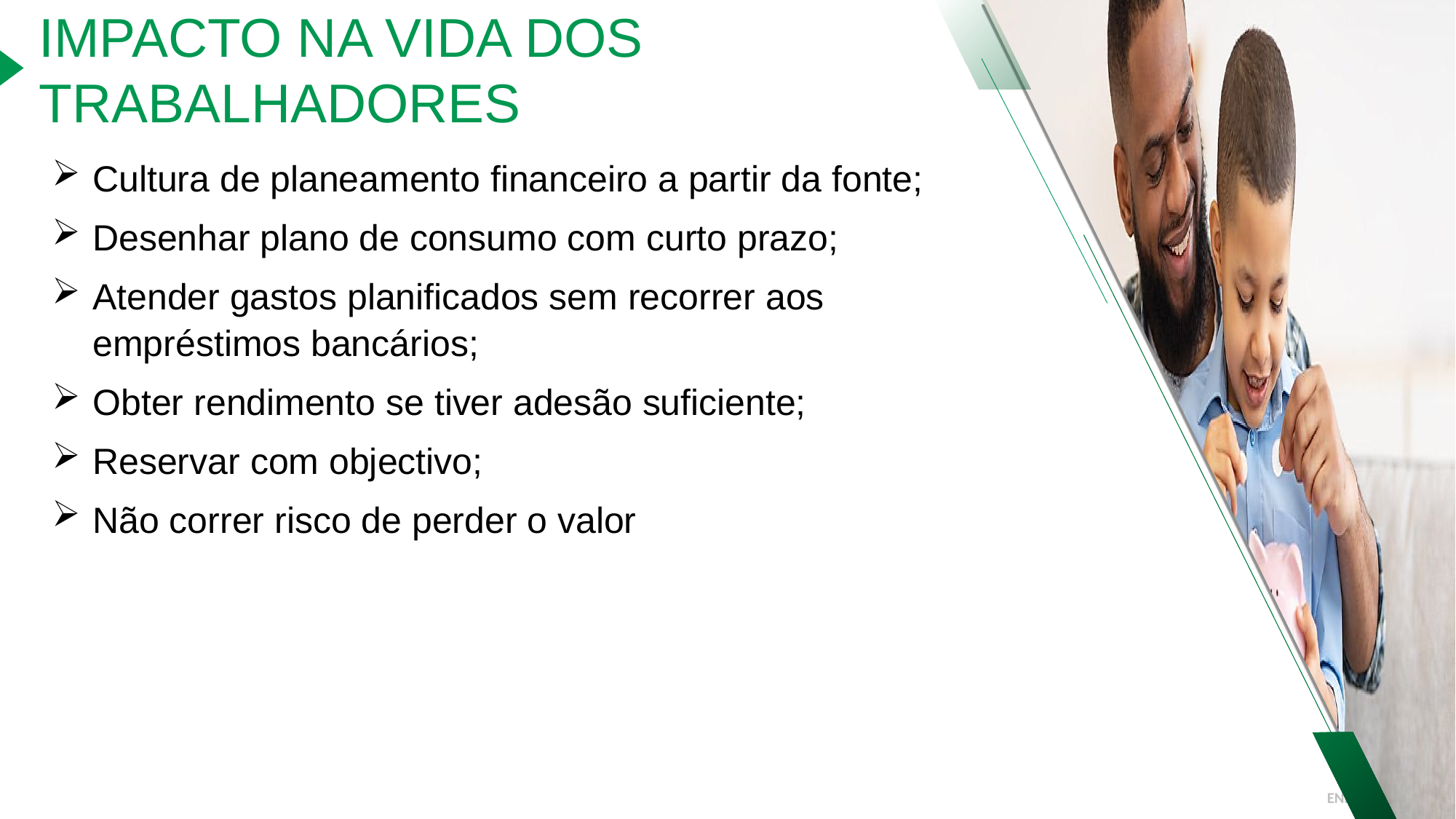

ENDIAMA, E.P | 5
IMPACTO NA VIDA DOS TRABALHADORES

Cultura de planeamento financeiro a partir da fonte;
Desenhar plano de consumo com curto prazo;
Atender gastos planificados sem recorrer aos empréstimos bancários;
Obter rendimento se tiver adesão suficiente;
Reservar com objectivo;
Não correr risco de perder o valor